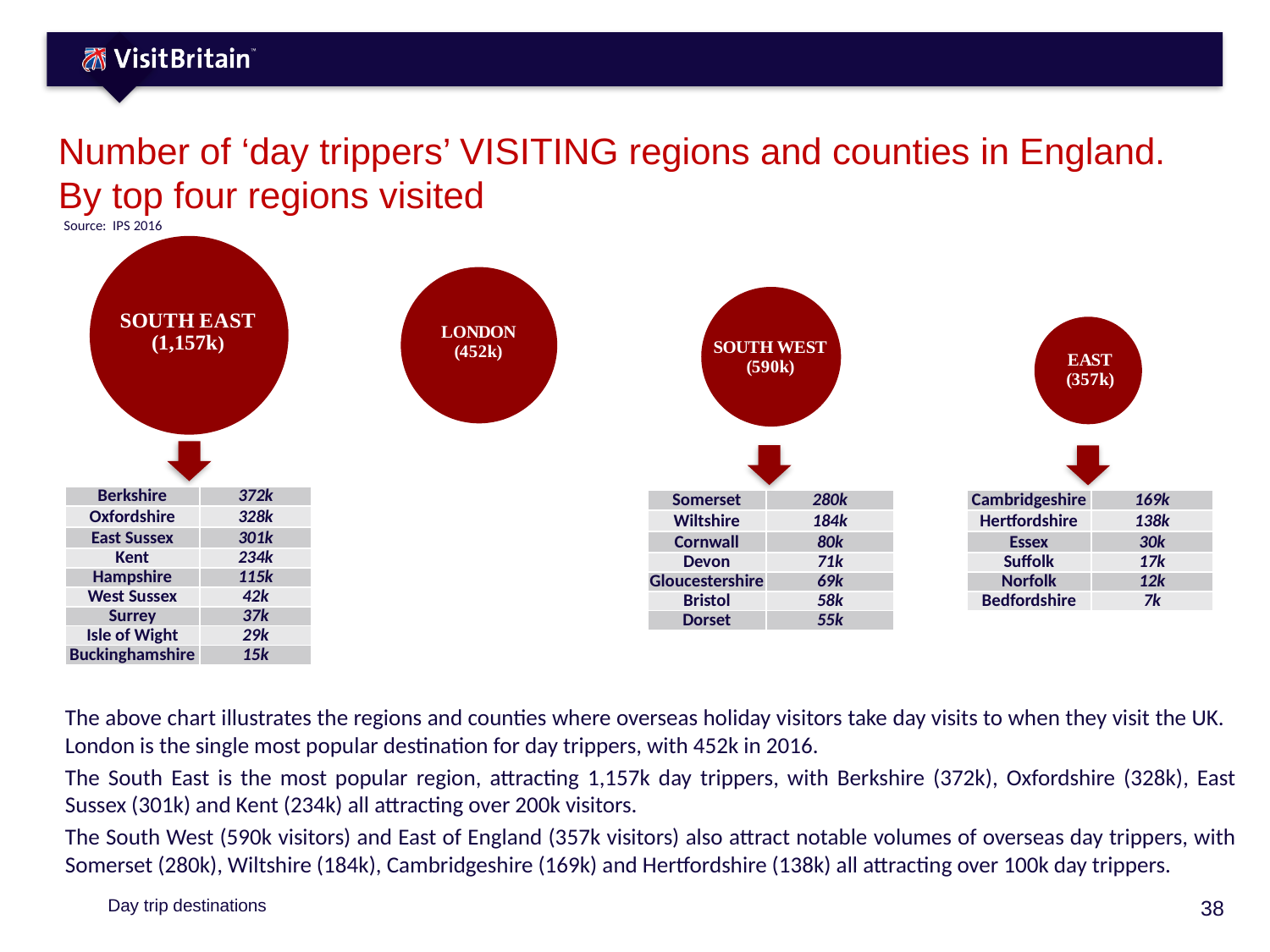

# Number of ‘day trippers’ VISITING regions and counties in England. By top four regions visited
Source:  IPS 2016

### Chart

| Category | Series 1 |
|---|---|
|   | 100.0 |

### Chart

| Category | Series 1 |
|---|---|
|   | 100.0 |

### Chart

| Category | Series 1 |
|---|---|
|   | 100.0 |

### Chart

| Category | Series 1 |
|---|---|
|   | 100.0 |

|  |  |
| --- | --- |
| Berkshire | 372k |
| Oxfordshire | 328k |
| East Sussex | 301k |
| Kent | 234k |
| Hampshire | 115k |
| West Sussex | 42k |
| Surrey | 37k |
| Isle of Wight | 29k |
| Buckinghamshire | 15k |
|  |  |
| --- | --- |
| Somerset | 280k |
| Wiltshire | 184k |
| Cornwall | 80k |
| Devon | 71k |
| Gloucestershire | 69k |
| Bristol | 58k |
| Dorset | 55k |
|  |  |
| --- | --- |
| Cambridgeshire | 169k |
| Hertfordshire | 138k |
| Essex | 30k |
| Suffolk | 17k |
| Norfolk | 12k |
| Bedfordshire | 7k |
The above chart illustrates the regions and counties where overseas holiday visitors take day visits to when they visit the UK.   London is the single most popular destination for day trippers, with 452k in 2016.
The South East is the most popular region, attracting 1,157k day trippers, with Berkshire (372k), Oxfordshire (328k), East Sussex (301k) and Kent (234k) all attracting over 200k visitors.
The South West (590k visitors) and East of England (357k visitors) also attract notable volumes of overseas day trippers, with Somerset (280k), Wiltshire (184k), Cambridgeshire (169k) and Hertfordshire (138k) all attracting over 100k day trippers.

Day trip destinations